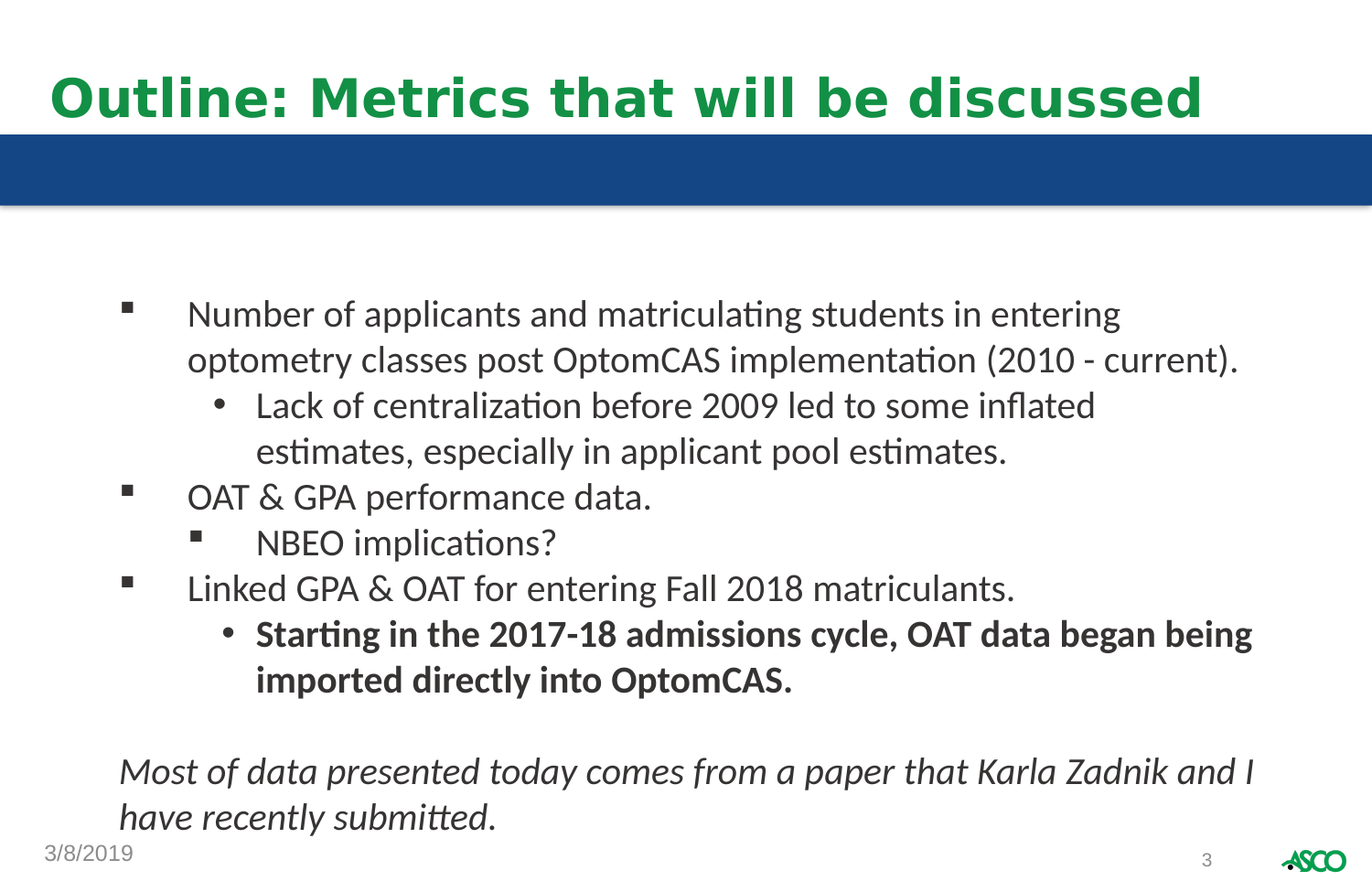

# Outline: Metrics that will be discussed

Number of applicants and matriculating students in entering optometry classes post OptomCAS implementation (2010 - current).
Lack of centralization before 2009 led to some inflated estimates, especially in applicant pool estimates.
OAT & GPA performance data.
NBEO implications?
Linked GPA & OAT for entering Fall 2018 matriculants.
Starting in the 2017-18 admissions cycle, OAT data began being imported directly into OptomCAS.

Most of data presented today comes from a paper that Karla Zadnik and I have recently submitted.